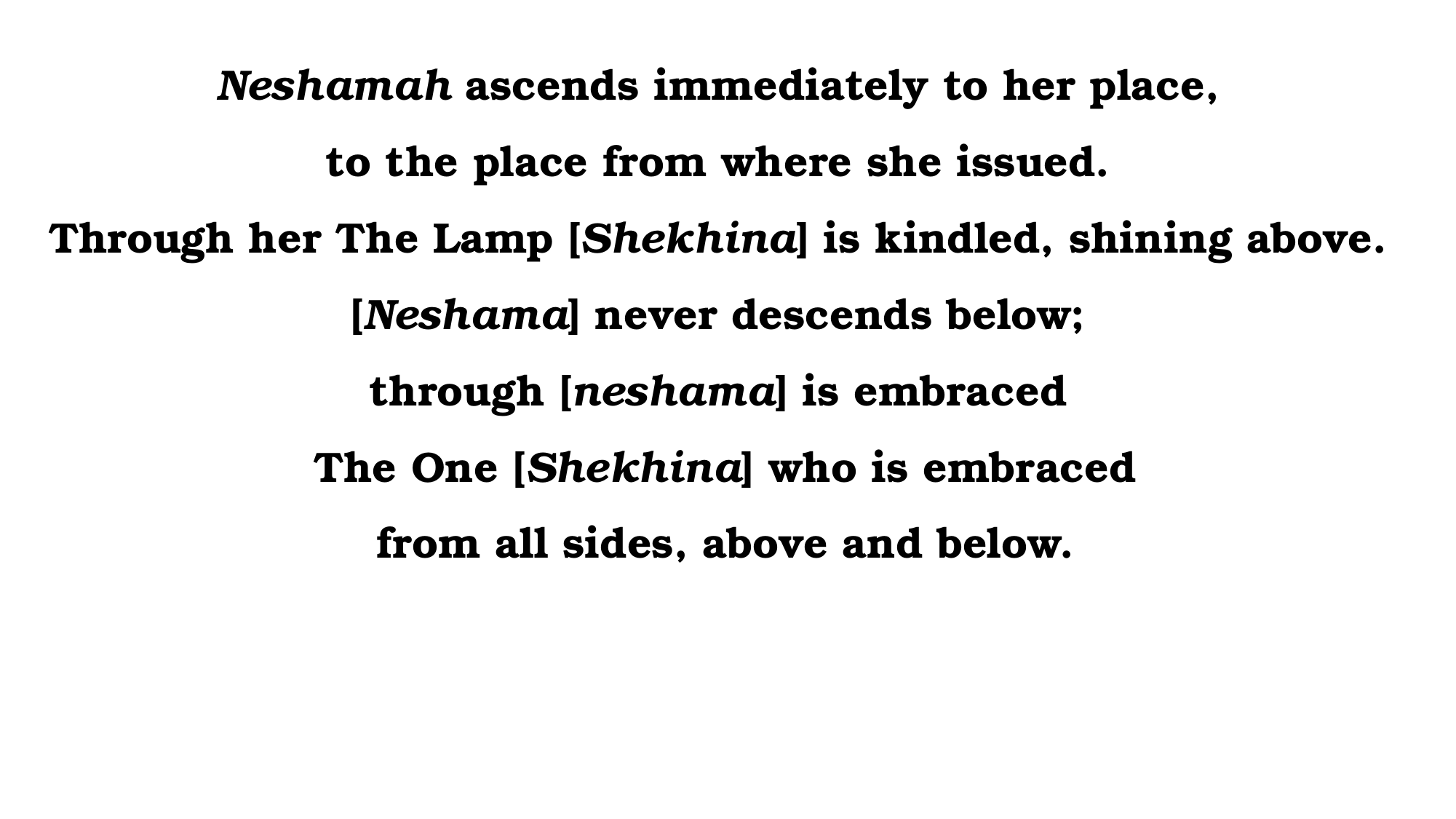

Neshamah ascends immediately to her place,
to the place from where she issued.
Through her The Lamp [Shekhina] is kindled, shining above.
[Neshama] never descends below;
through [neshama] is embraced
The One [Shekhina] who is embraced
 from all sides, above and below.